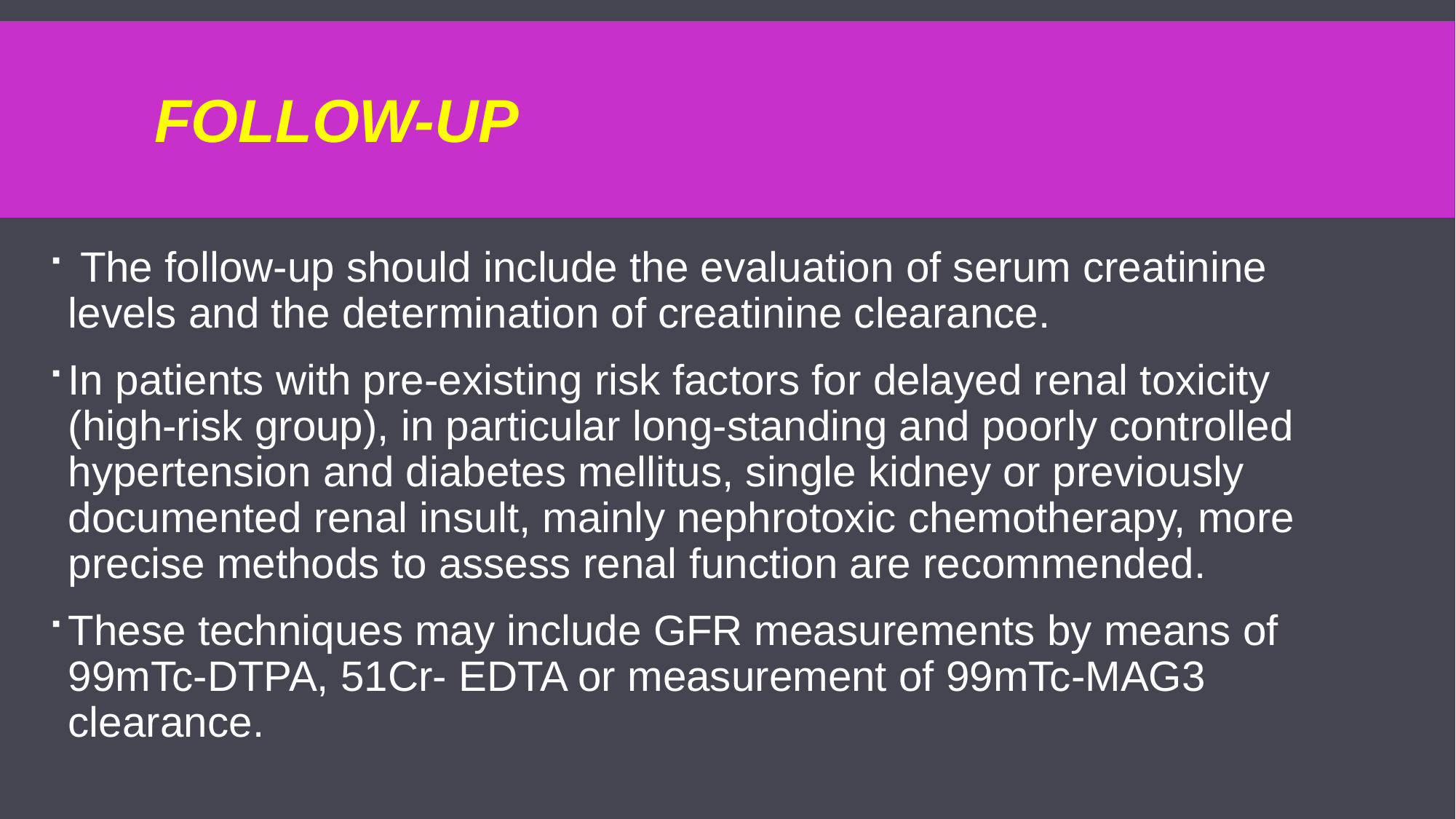

# Follow-up
 The follow-up should include the evaluation of serum creatinine levels and the determination of creatinine clearance.
In patients with pre-existing risk factors for delayed renal toxicity (high-risk group), in particular long-standing and poorly controlled hypertension and diabetes mellitus, single kidney or previously documented renal insult, mainly nephrotoxic chemotherapy, more precise methods to assess renal function are recommended.
These techniques may include GFR measurements by means of 99mTc-DTPA, 51Cr- EDTA or measurement of 99mTc-MAG3 clearance.